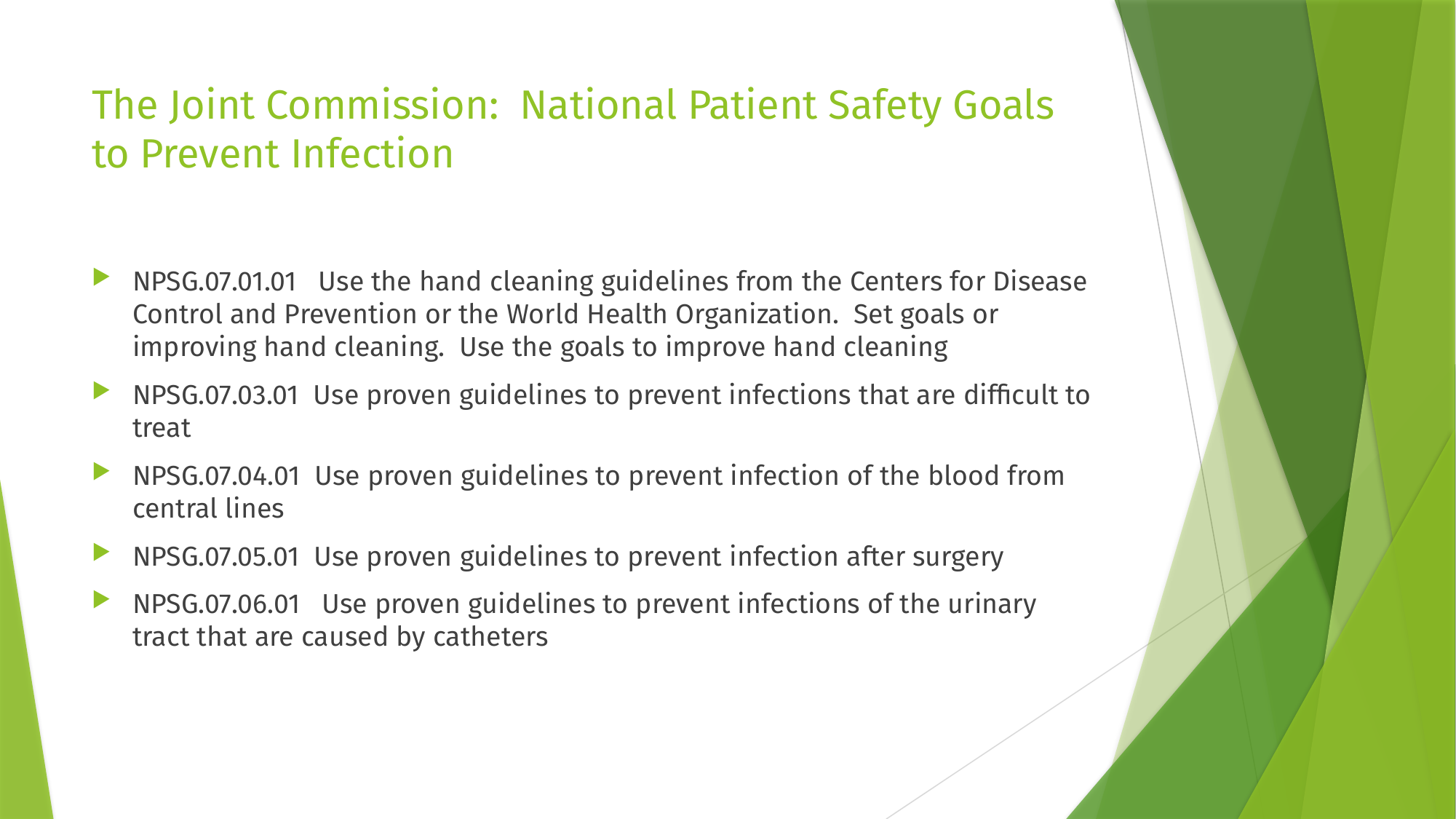

# The Joint Commission:  National Patient Safety Goals to Prevent Infection
NPSG.07.01.01   Use the hand cleaning guidelines from the Centers for Disease Control and Prevention or the World Health Organization.  Set goals or improving hand cleaning.  Use the goals to improve hand cleaning
NPSG.07.03.01  Use proven guidelines to prevent infections that are difficult to treat
NPSG.07.04.01  Use proven guidelines to prevent infection of the blood from central lines
NPSG.07.05.01  Use proven guidelines to prevent infection after surgery
NPSG.07.06.01   Use proven guidelines to prevent infections of the urinary tract that are caused by catheters